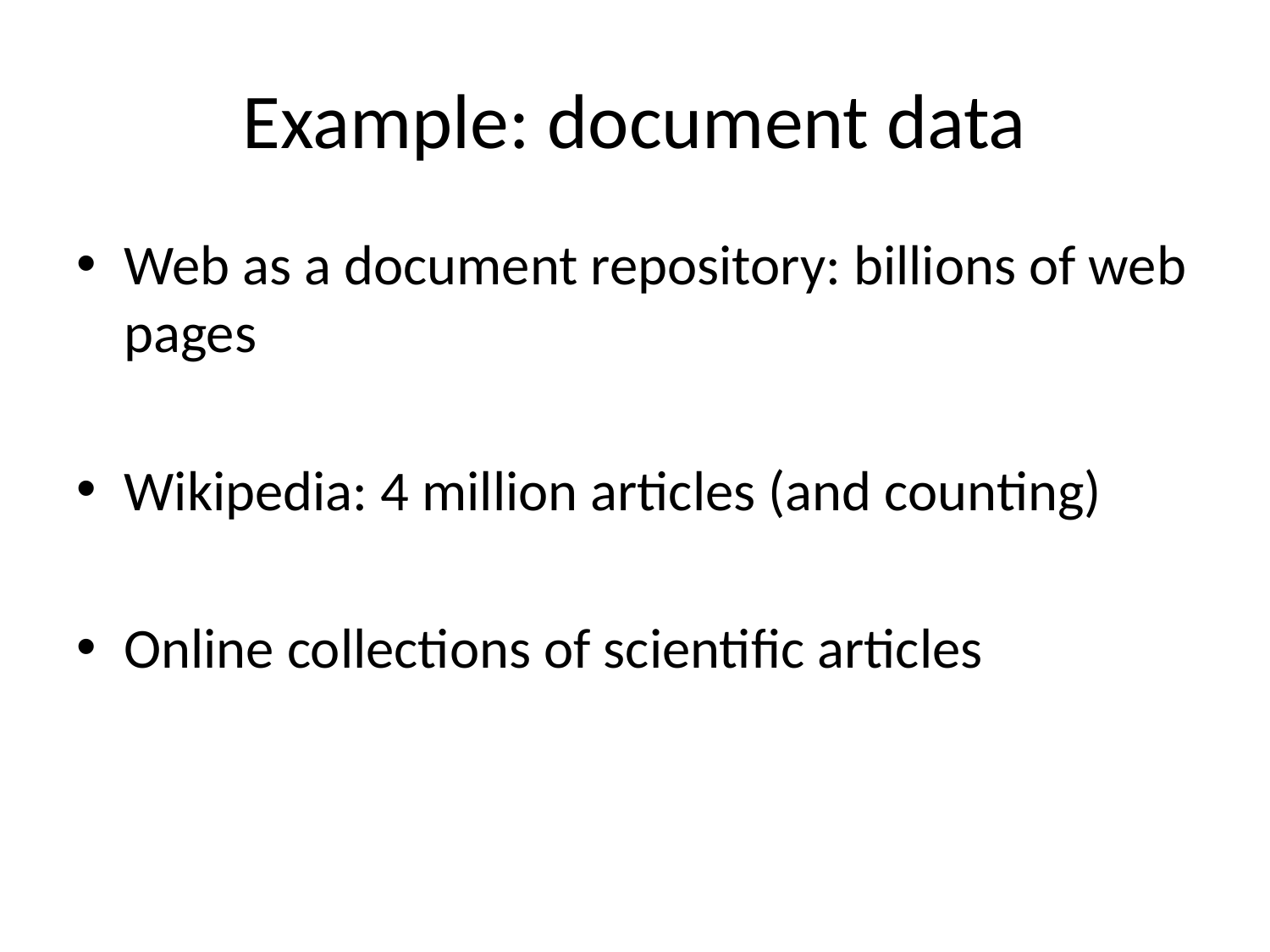

# Example: document data
Web as a document repository: billions of web pages

Wikipedia: 4 million articles (and counting)

Online collections of scientific articles